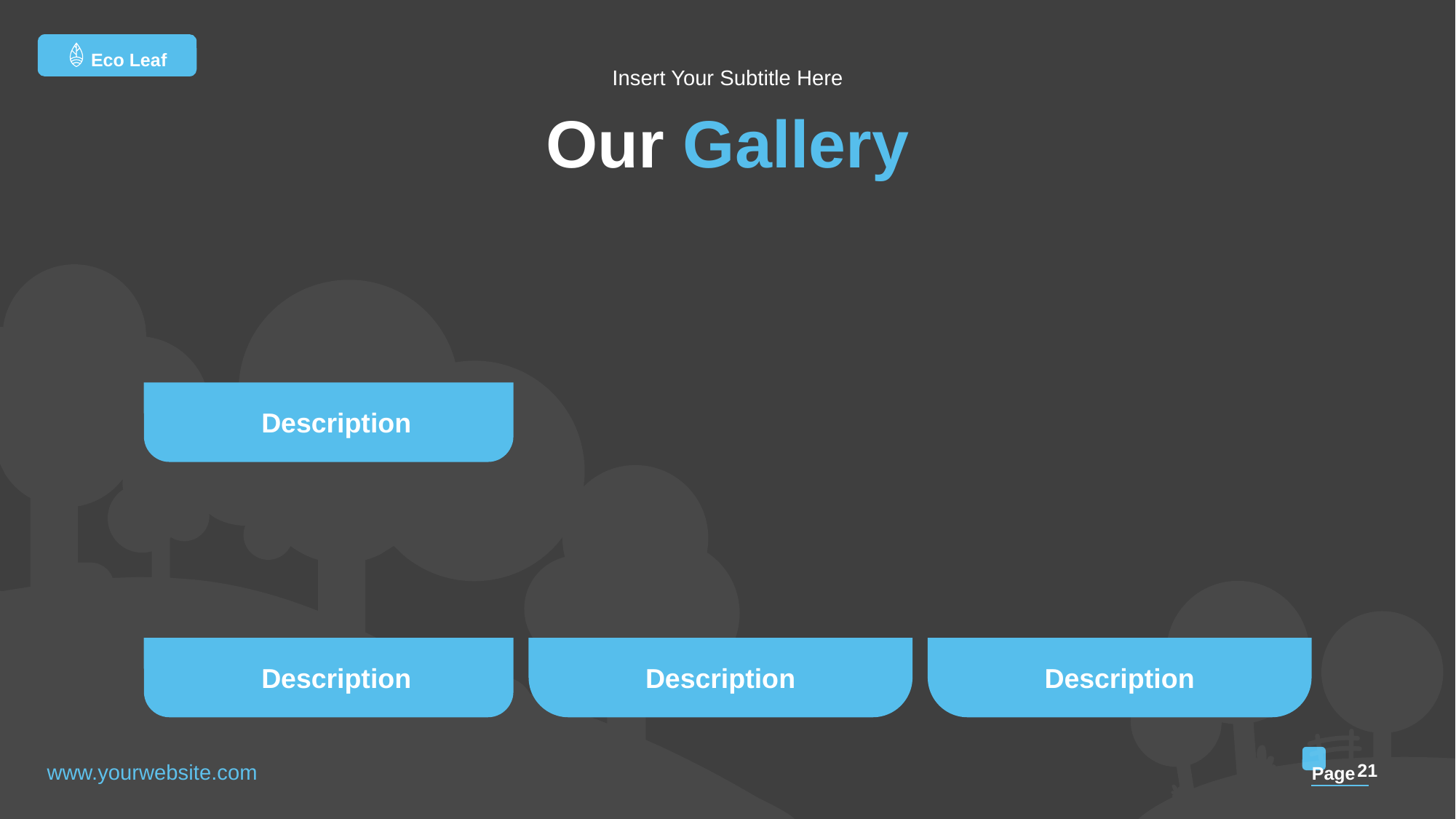

Eco Leaf

Insert Your Subtitle Here
# Our Gallery

Description

Description
Description
Description
21